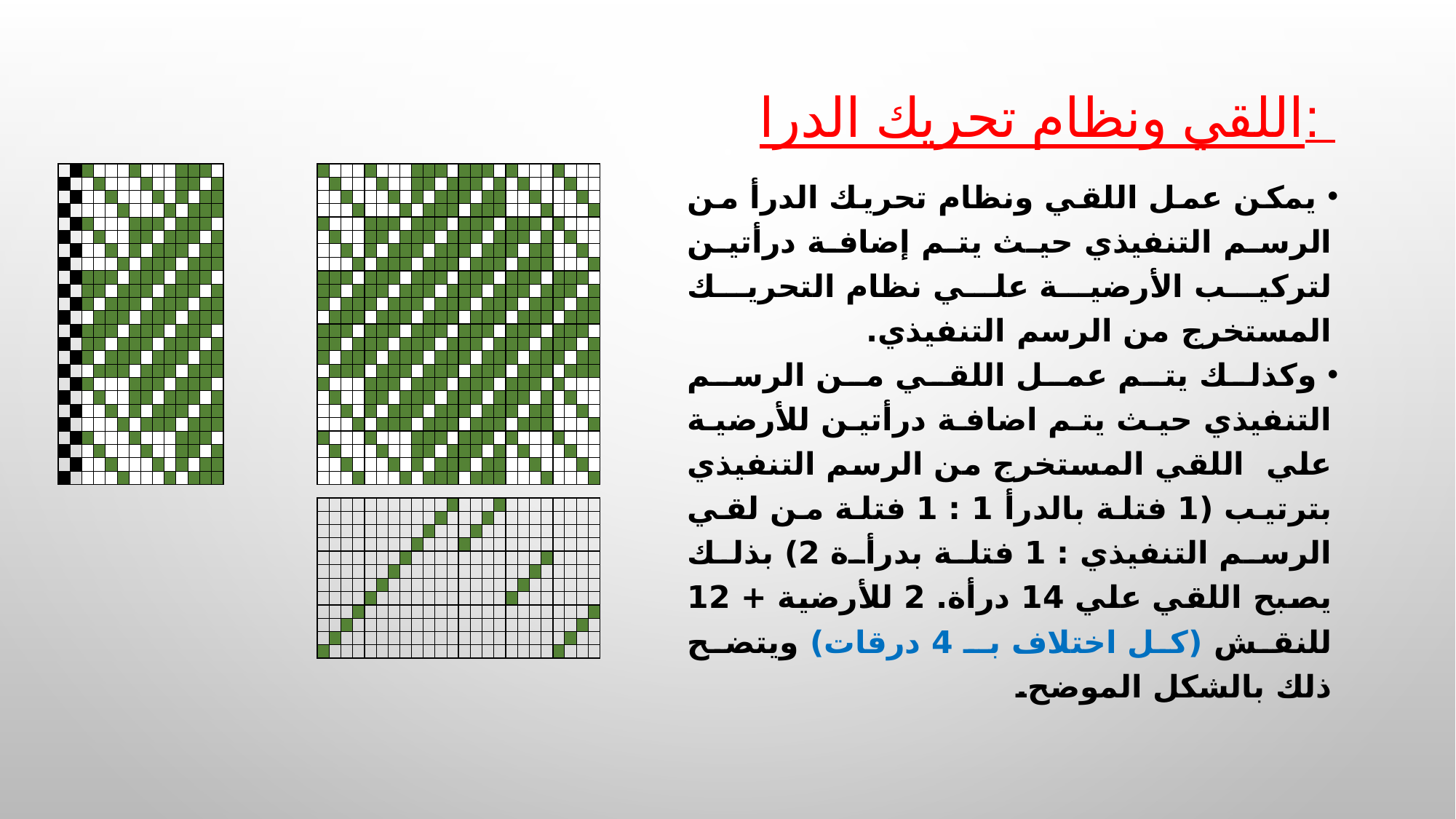

# اللقي ونظام تحريك الدرا:
|  |  |  |  |  |  |  |  |  |  |  |  |  |  |  |  |  |  |  |  |  |  |  |  |  |  |  |  |  |  |  |  |  |  |  |  |  |  |  |  |  |  |  |  |  |  |  |  |
| --- | --- | --- | --- | --- | --- | --- | --- | --- | --- | --- | --- | --- | --- | --- | --- | --- | --- | --- | --- | --- | --- | --- | --- | --- | --- | --- | --- | --- | --- | --- | --- | --- | --- | --- | --- | --- | --- | --- | --- | --- | --- | --- | --- | --- | --- | --- | --- |
|  |  |  |  |  |  |  |  |  |  |  |  |  |  |  |  |  |  |  |  |  |  |  |  |  |  |  |  |  |  |  |  |  |  |  |  |  |  |  |  |  |  |  |  |  |  |  |  |
|  |  |  |  |  |  |  |  |  |  |  |  |  |  |  |  |  |  |  |  |  |  |  |  |  |  |  |  |  |  |  |  |  |  |  |  |  |  |  |  |  |  |  |  |  |  |  |  |
|  |  |  |  |  |  |  |  |  |  |  |  |  |  |  |  |  |  |  |  |  |  |  |  |  |  |  |  |  |  |  |  |  |  |  |  |  |  |  |  |  |  |  |  |  |  |  |  |
|  |  |  |  |  |  |  |  |  |  |  |  |  |  |  |  |  |  |  |  |  |  |  |  |  |  |  |  |  |  |  |  |  |  |  |  |  |  |  |  |  |  |  |  |  |  |  |  |
|  |  |  |  |  |  |  |  |  |  |  |  |  |  |  |  |  |  |  |  |  |  |  |  |  |  |  |  |  |  |  |  |  |  |  |  |  |  |  |  |  |  |  |  |  |  |  |  |
|  |  |  |  |  |  |  |  |  |  |  |  |  |  |  |  |  |  |  |  |  |  |  |  |  |  |  |  |  |  |  |  |  |  |  |  |  |  |  |  |  |  |  |  |  |  |  |  |
|  |  |  |  |  |  |  |  |  |  |  |  |  |  |  |  |  |  |  |  |  |  |  |  |  |  |  |  |  |  |  |  |  |  |  |  |  |  |  |  |  |  |  |  |  |  |  |  |
|  |  |  |  |  |  |  |  |  |  |  |  |  |  |  |  |  |  |  |  |  |  |  |  |  |  |  |  |  |  |  |  |  |  |  |  |  |  |  |  |  |  |  |  |  |  |  |  |
|  |  |  |  |  |  |  |  |  |  |  |  |  |  |  |  |  |  |  |  |  |  |  |  |  |  |  |  |  |  |  |  |  |  |  |  |  |  |  |  |  |  |  |  |  |  |  |  |
|  |  |  |  |  |  |  |  |  |  |  |  |  |  |  |  |  |  |  |  |  |  |  |  |  |  |  |  |  |  |  |  |  |  |  |  |  |  |  |  |  |  |  |  |  |  |  |  |
|  |  |  |  |  |  |  |  |  |  |  |  |  |  |  |  |  |  |  |  |  |  |  |  |  |  |  |  |  |  |  |  |  |  |  |  |  |  |  |  |  |  |  |  |  |  |  |  |
|  |  |  |  |  |  |  |  |  |  |  |  |  |  |  |  |  |  |  |  |  |  |  |  |  |  |  |  |  |  |  |  |  |  |  |  |  |  |  |  |  |  |  |  |  |  |  |  |
|  |  |  |  |  |  |  |  |  |  |  |  |  |  |  |  |  |  |  |  |  |  |  |  |  |  |  |  |  |  |  |  |  |  |  |  |  |  |  |  |  |  |  |  |  |  |  |  |
|  |  |  |  |  |  |  |  |  |  |  |  |  |  |  |  |  |  |  |  |  |  |  |  |  |  |  |  |  |  |  |  |  |  |  |  |  |  |  |  |  |  |  |  |  |  |  |  |
|  |  |  |  |  |  |  |  |  |  |  |  |  |  |  |  |  |  |  |  |  |  |  |  |  |  |  |  |  |  |  |  |  |  |  |  |  |  |  |  |  |  |  |  |  |  |  |  |
|  |  |  |  |  |  |  |  |  |  |  |  |  |  |  |  |  |  |  |  |  |  |  |  |  |  |  |  |  |  |  |  |  |  |  |  |  |  |  |  |  |  |  |  |  |  |  |  |
|  |  |  |  |  |  |  |  |  |  |  |  |  |  |  |  |  |  |  |  |  |  |  |  |  |  |  |  |  |  |  |  |  |  |  |  |  |  |  |  |  |  |  |  |  |  |  |  |
|  |  |  |  |  |  |  |  |  |  |  |  |  |  |  |  |  |  |  |  |  |  |  |  |  |  |  |  |  |  |  |  |  |  |  |  |  |  |  |  |  |  |  |  |  |  |  |  |
|  |  |  |  |  |  |  |  |  |  |  |  |  |  |  |  |  |  |  |  |  |  |  |  |  |  |  |  |  |  |  |  |  |  |  |  |  |  |  |  |  |  |  |  |  |  |  |  |
|  |  |  |  |  |  |  |  |  |  |  |  |  |  |  |  |  |  |  |  |  |  |  |  |  |  |  |  |  |  |  |  |  |  |  |  |  |  |  |  |  |  |  |  |  |  |  |  |
|  |  |  |  |  |  |  |  |  |  |  |  |  |  |  |  |  |  |  |  |  |  |  |  |  |  |  |  |  |  |  |  |  |  |  |  |  |  |  |  |  |  |  |  |  |  |  |  |
|  |  |  |  |  |  |  |  |  |  |  |  |  |  |  |  |  |  |  |  |  |  |  |  |  |  |  |  |  |  |  |  |  |  |  |  |  |  |  |  |  |  |  |  |  |  |  |  |
|  |  |  |  |  |  |  |  |  |  |  |  |  |  |  |  |  |  |  |  |  |  |  |  |  |  |  |  |  |  |  |  |  |  |  |  |  |  |  |  |  |  |  |  |  |  |  |  |
|  |  |  |  |  |  |  |  |  |  |  |  |  |  |  |  |  |  |  |  |  |  |  |  |  |  |  |  |  |  |  |  |  |  |  |  |  |  |  |  |  |  |  |  |  |  |  |  |
|  |  |  |  |  |  |  |  |  |  |  |  |  |  |  |  |  |  |  |  |  |  |  |  |  |  |  |  |  |  |  |  |  |  |  |  |  |  |  |  |  |  |  |  |  |  |  |  |
|  |  |  |  |  |  |  |  |  |  |  |  |  |  |  |  |  |  |  |  |  |  |  |  |  |  |  |  |  |  |  |  |  |  |  |  |  |  |  |  |  |  |  |  |  |  |  |  |
|  |  |  |  |  |  |  |  |  |  |  |  |  |  |  |  |  |  |  |  |  |  |  |  |  |  |  |  |  |  |  |  |  |  |  |  |  |  |  |  |  |  |  |  |  |  |  |  |
|  |  |  |  |  |  |  |  |  |  |  |  |  |  |  |  |  |  |  |  |  |  |  |  |  |  |  |  |  |  |  |  |  |  |  |  |  |  |  |  |  |  |  |  |  |  |  |  |
|  |  |  |  |  |  |  |  |  |  |  |  |  |  |  |  |  |  |  |  |  |  |  |  |  |  |  |  |  |  |  |  |  |  |  |  |  |  |  |  |  |  |  |  |  |  |  |  |
|  |  |  |  |  |  |  |  |  |  |  |  |  |  |  |  |  |  |  |  |  |  |  |  |  |  |  |  |  |  |  |  |  |  |  |  |  |  |  |  |  |  |  |  |  |  |  |  |
|  |  |  |  |  |  |  |  |  |  |  |  |  |  |  |  |  |  |  |  |  |  |  |  |  |  |  |  |  |  |  |  |  |  |  |  |  |  |  |  |  |  |  |  |  |  |  |  |
|  |  |  |  |  |  |  |  |  |  |  |  |  |  |  |  |  |  |  |  |  |  |  |  |  |  |  |  |  |  |  |  |  |  |  |  |  |  |  |  |  |  |  |  |  |  |  |  |
|  |  |  |  |  |  |  |  |  |  |  |  |  |  |  |  |  |  |  |  |  |  |  |  |  |  |  |  |  |  |  |  |  |  |  |  |  |  |  |  |  |  |  |  |  |  |  |  |
|  |  |  |  |  |  |  |  |  |  |  |  |  |  |  |  |  |  |  |  |  |  |  |  |  |  |  |  |  |  |  |  |  |  |  |  |  |  |  |  |  |  |  |  |  |  |  |  |
|  |  |  |  |  |  |  |  |  |  |  |  |  |  |  |  |  |  |  |  |  |  |  |  |  |  |  |  |  |  |  |  |  |  |  |  |  |  |  |  |  |  |  |  |  |  |  |  |
|  |  |  |  |  |  |  |  |  |  |  |  |  |  |  |  |  |  |  |  |  |  |  |  |  |  |  |  |  |  |  |  |  |  |  |  |  |  |  |  |  |  |  |  |  |  |  |  |
|  |  |  |  |  |  |  |  |  |  |  |  |  |  |  |  |  |  |  |  |  |  |  |  |  |  |  |  |  |  |  |  |  |  |  |  |  |  |  |  |  |  |  |  |  |  |  |  |
|  |  |  |  |  |  |  |  |  |  |  |  |  |  |  |  |  |  |  |  |  |  |  |  |  |  |  |  |  |  |  |  |  |  |  |  |  |  |  |  |  |  |  |  |  |  |  |  |
 يمكن عمل اللقي ونظام تحريك الدرأ من الرسم التنفيذي حيث يتم إضافة درأتين لتركيب الأرضية علي نظام التحريك المستخرج من الرسم التنفيذي.
 وكذلك يتم عمل اللقي من الرسم التنفيذي حيث يتم اضافة درأتين للأرضية علي  اللقي المستخرج من الرسم التنفيذي بترتيب (1 فتلة بالدرأ 1 : 1 فتلة من لقي الرسم التنفيذي : 1 فتلة بدرأة 2) بذلك يصبح اللقي علي 14 درأة. 2 للأرضية + 12 للنقش (كل اختلاف بـ 4 درقات) ويتضح ذلك بالشكل الموضح.